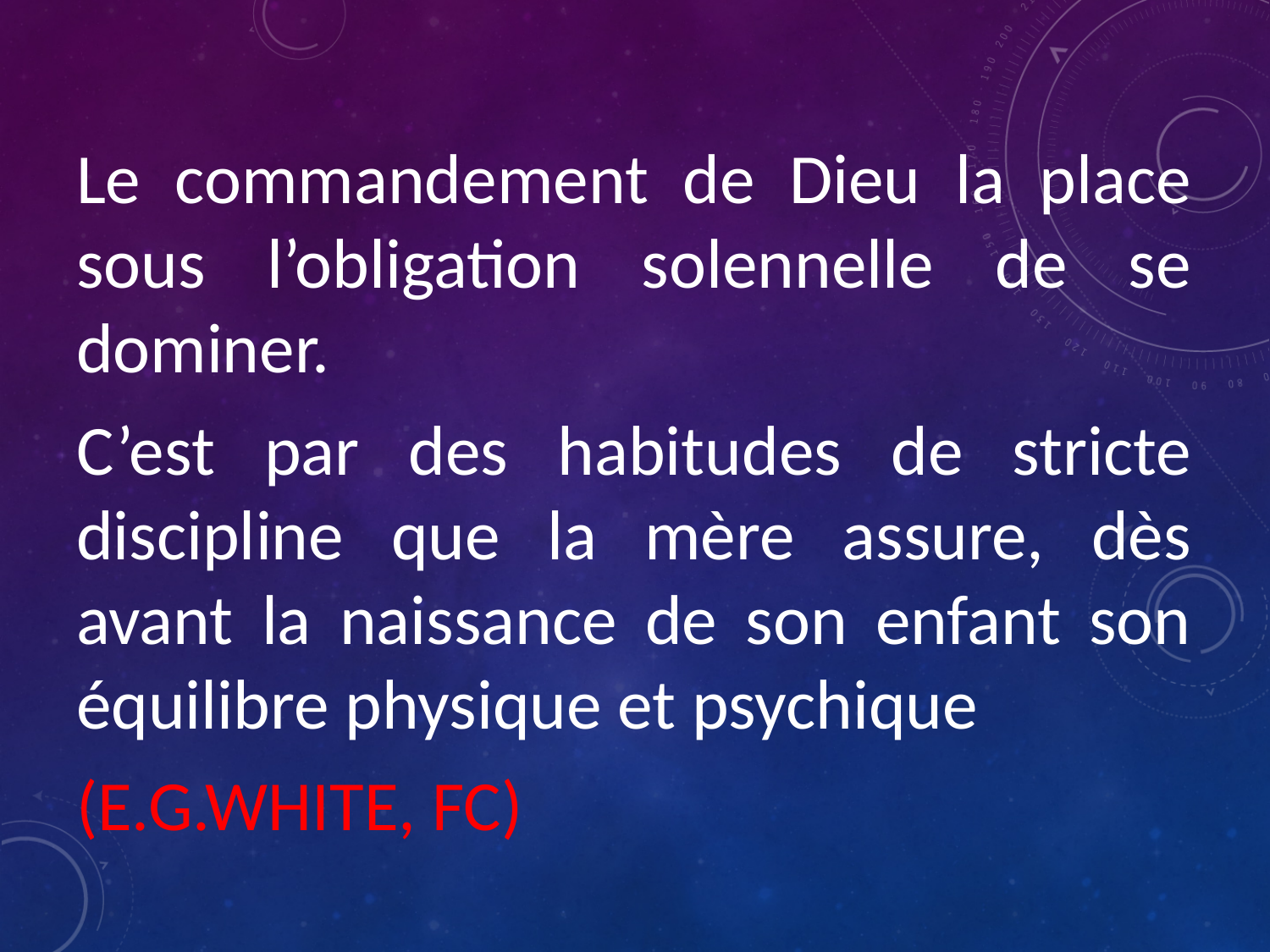

#
Le commandement de Dieu la place sous l’obligation solennelle de se dominer.
C’est par des habitudes de stricte discipline que la mère assure, dès avant la naissance de son enfant son équilibre physique et psychique
(E.G.WHITE, FC)